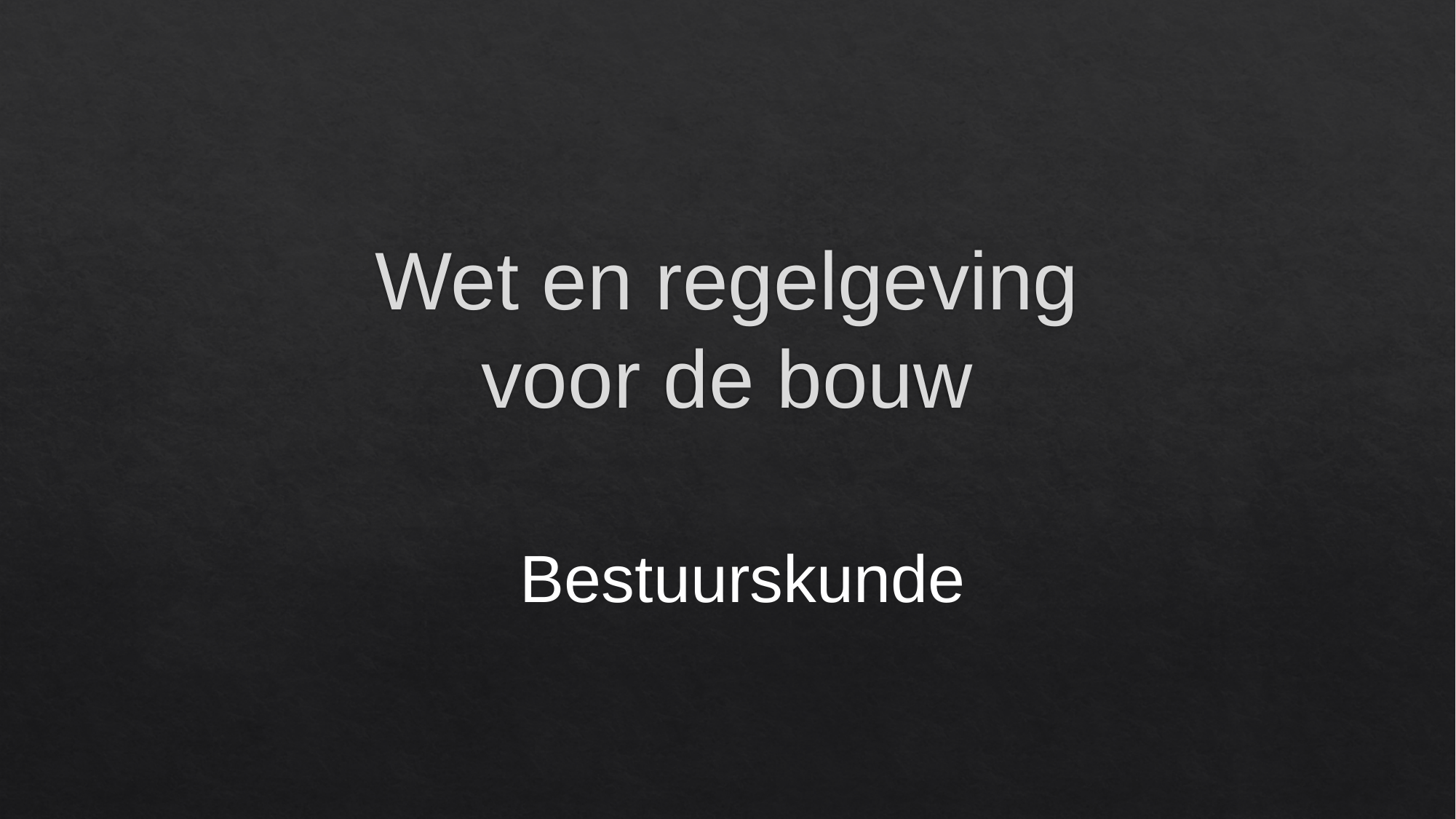

# Wet en regelgeving voor de bouw

Bestuurskunde